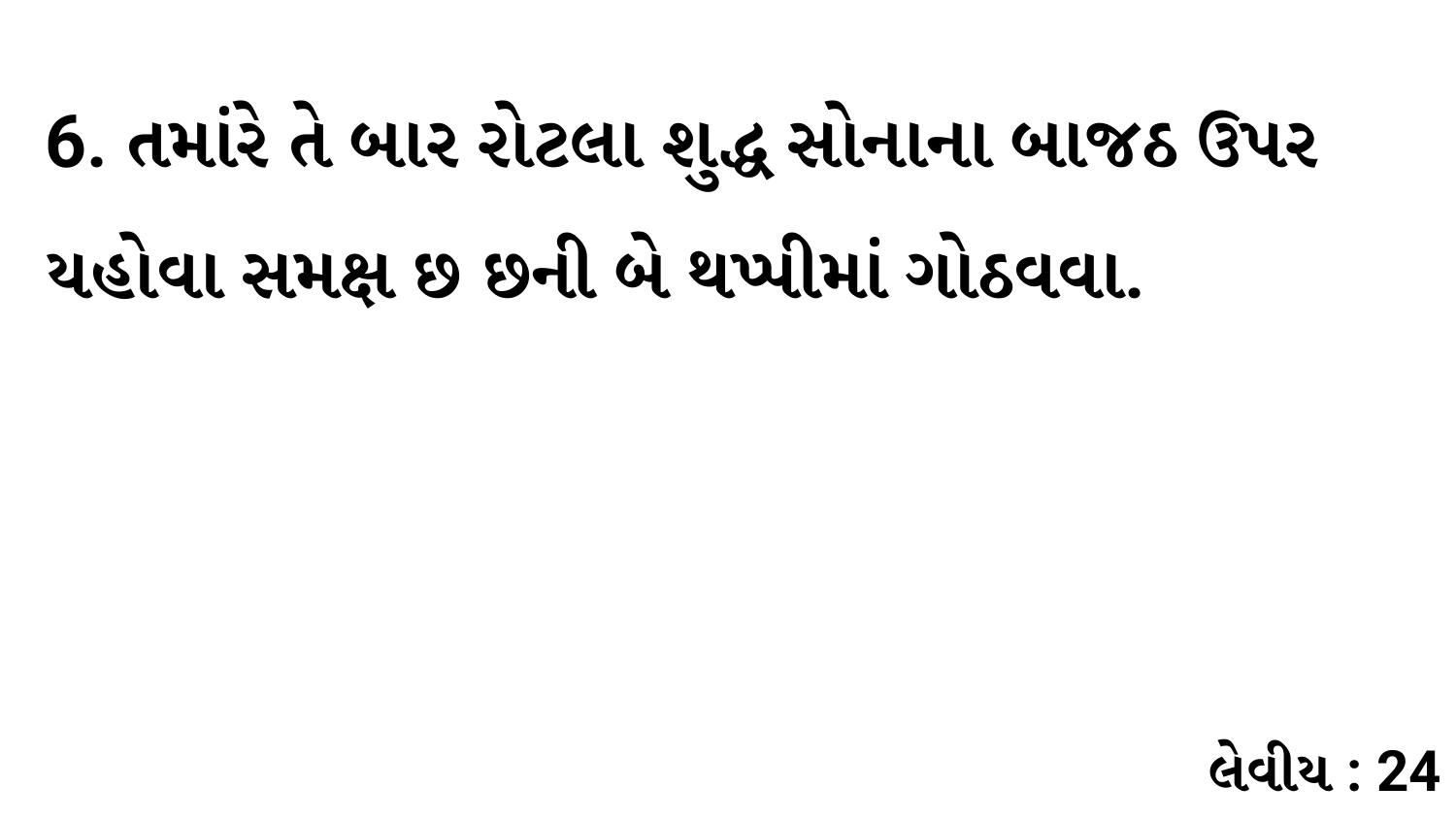

6. તમાંરે તે બાર રોટલા શુદ્ધ સોનાના બાજઠ ઉપર યહોવા સમક્ષ છ છની બે થપ્પીમાં ગોઠવવા.
લેવીય : 24